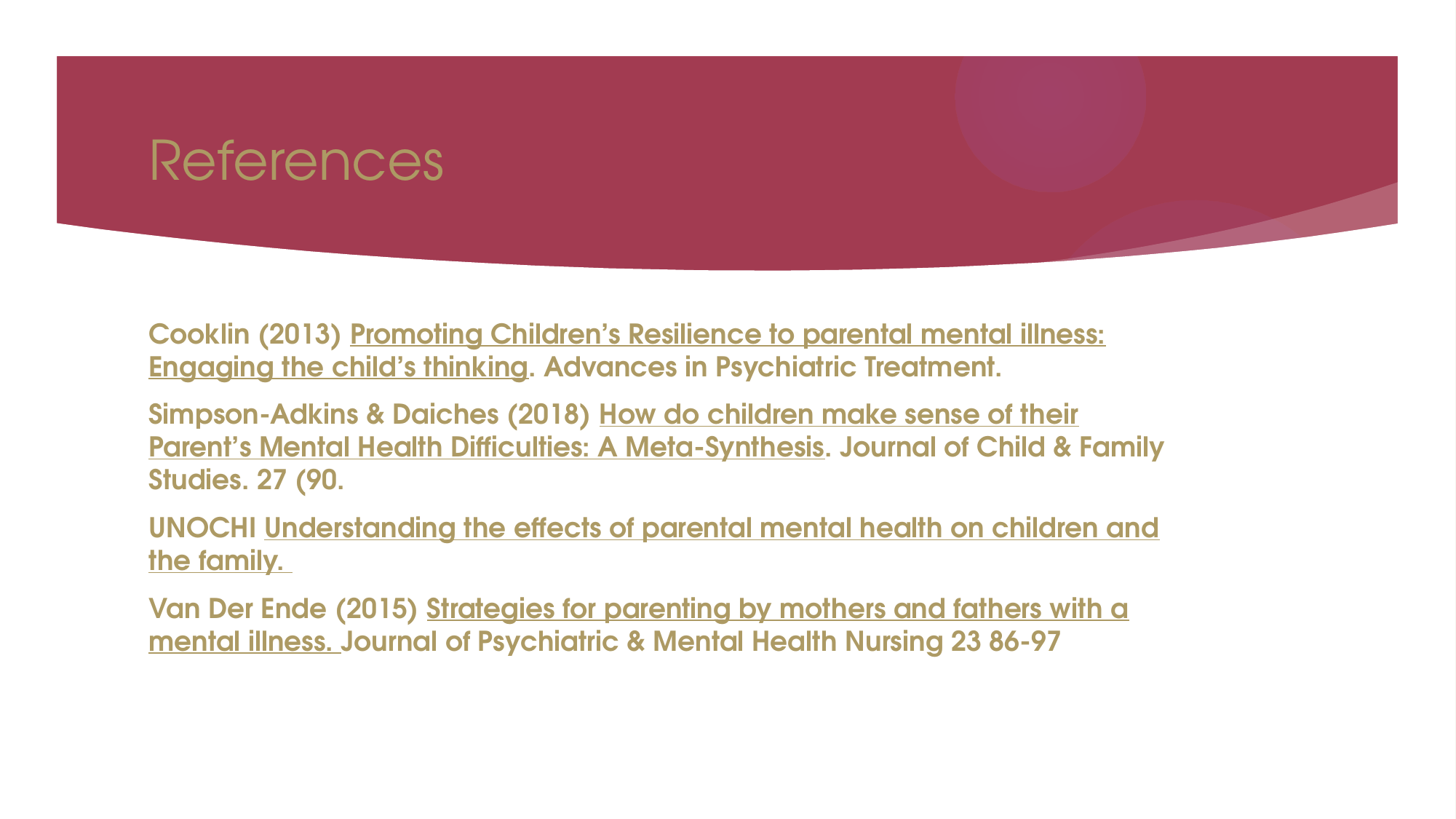

# References
Cooklin (2013) Promoting Children’s Resilience to parental mental illness: Engaging the child’s thinking. Advances in Psychiatric Treatment.
Simpson-Adkins & Daiches (2018) How do children make sense of their Parent’s Mental Health Difficulties: A Meta-Synthesis. Journal of Child & Family Studies. 27 (90.
UNOCHI Understanding the effects of parental mental health on children and the family.
Van Der Ende (2015) Strategies for parenting by mothers and fathers with a mental illness. Journal of Psychiatric & Mental Health Nursing 23 86-97